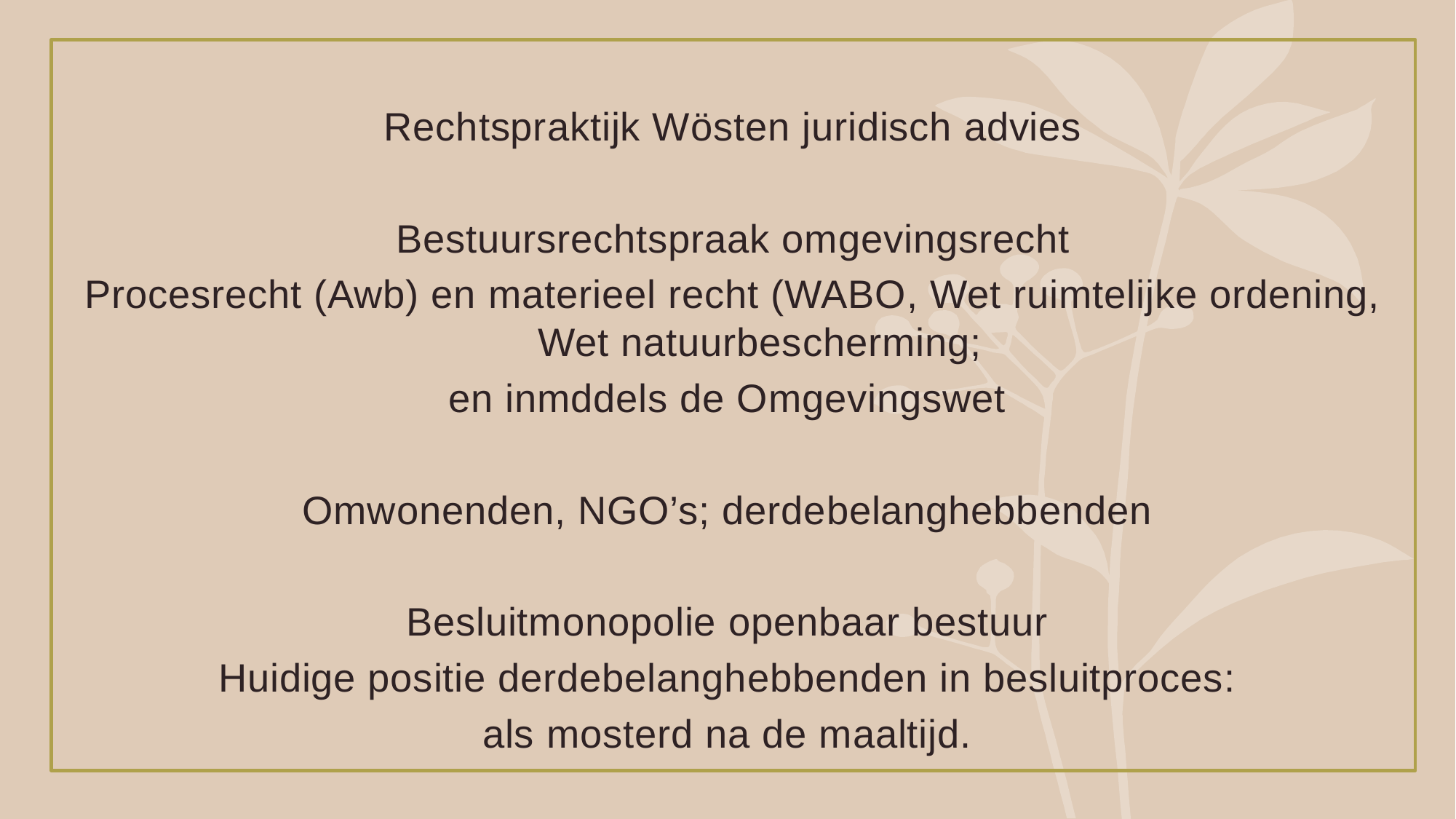

Rechtspraktijk Wösten juridisch advies

Bestuursrechtspraak omgevingsrecht
Procesrecht (Awb) en materieel recht (WABO, Wet ruimtelijke ordening, Wet natuurbescherming;
en inmddels de Omgevingswet

Omwonenden, NGO’s; derdebelanghebbenden

Besluitmonopolie openbaar bestuur
Huidige positie derdebelanghebbenden in besluitproces:
als mosterd na de maaltijd.